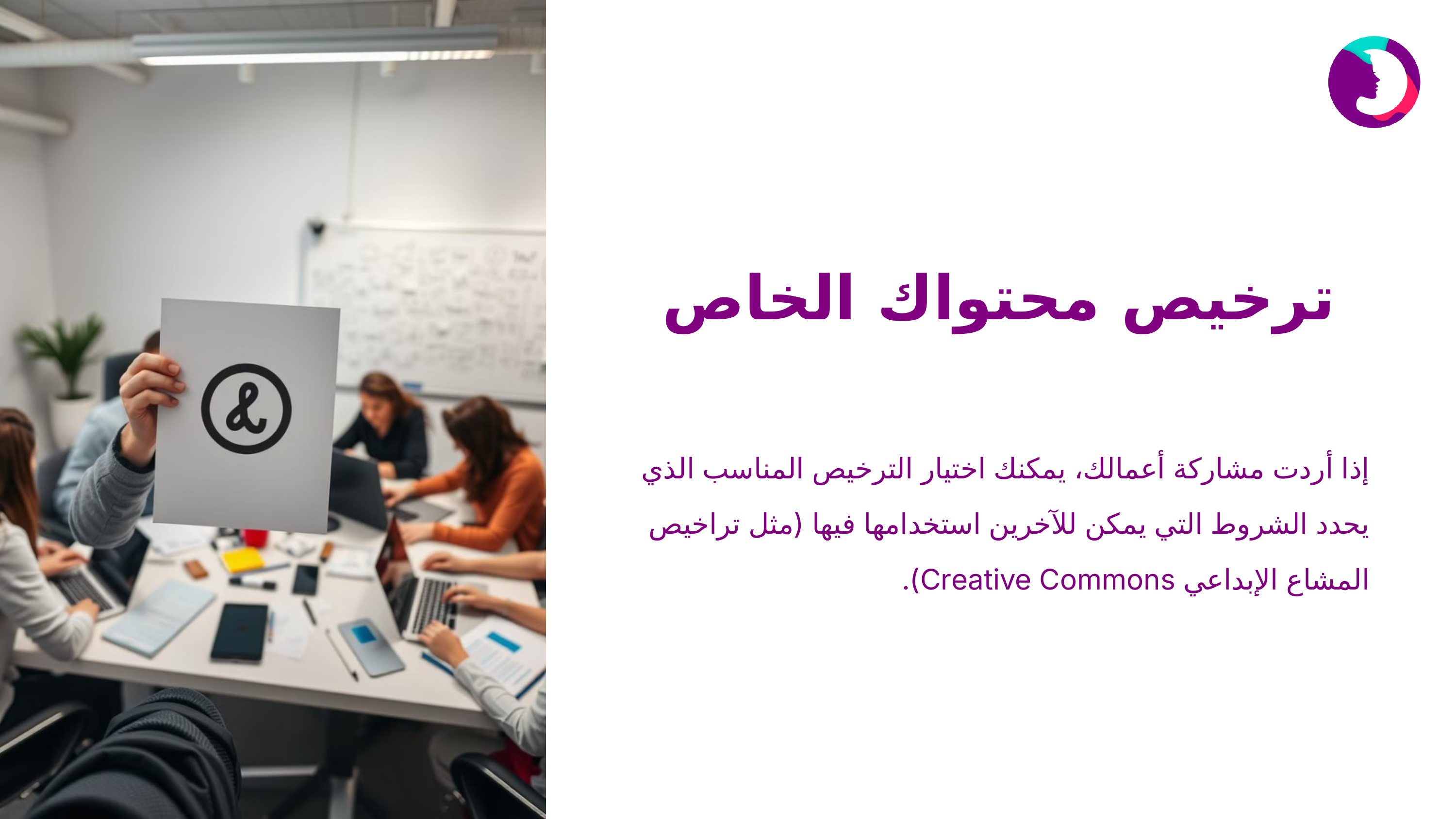

ترخيص محتواك الخاص
إذا أردت مشاركة أعمالك، يمكنك اختيار الترخيص المناسب الذي يحدد الشروط التي يمكن للآخرين استخدامها فيها (مثل تراخيص المشاع الإبداعي Creative Commons).